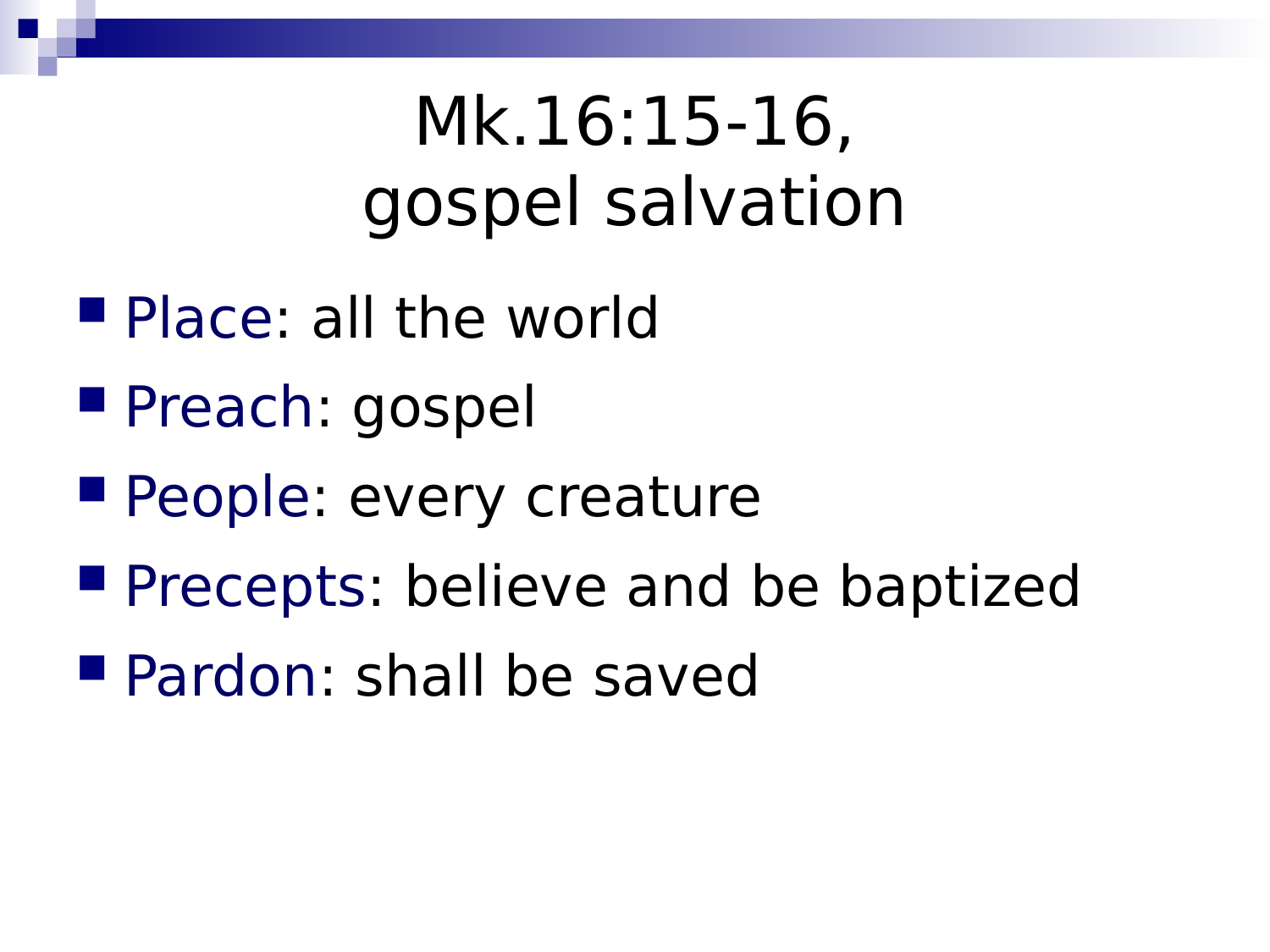

# Mk.16:15-16, gospel salvation
Place: all the world
Preach: gospel
People: every creature
Precepts: believe and be baptized
Pardon: shall be saved